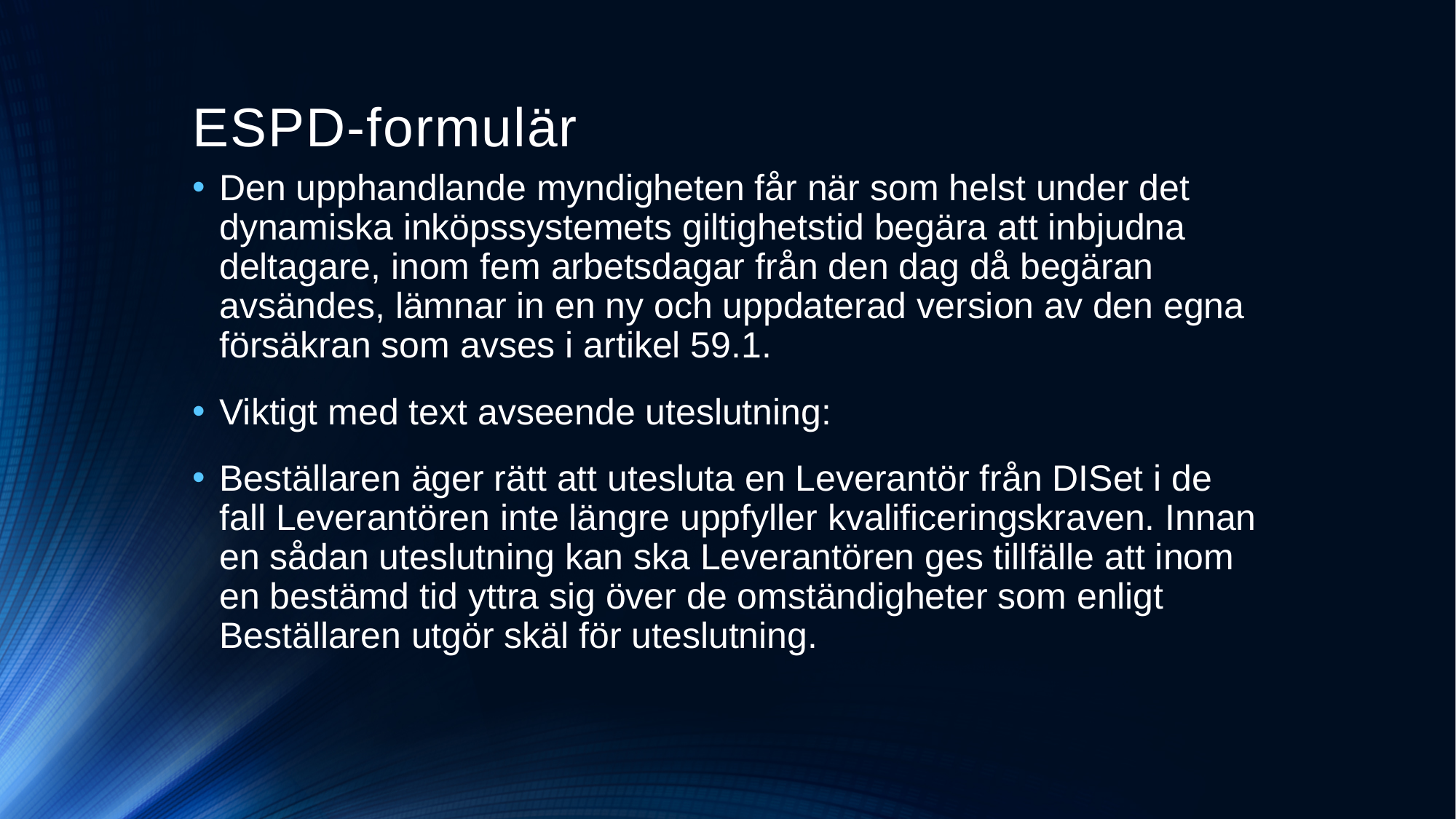

# ESPD-formulär
Den upphandlande myndigheten får när som helst under det dynamiska inköpssystemets giltighetstid begära att inbjudna deltagare, inom fem arbetsdagar från den dag då begäran avsändes, lämnar in en ny och uppdaterad version av den egna försäkran som avses i artikel 59.1.
Viktigt med text avseende uteslutning:
Beställaren äger rätt att utesluta en Leverantör från DISet i de fall Leverantören inte längre uppfyller kvalificeringskraven. Innan en sådan uteslutning kan ska Leverantören ges tillfälle att inom en bestämd tid yttra sig över de omständigheter som enligt Beställaren utgör skäl för uteslutning.